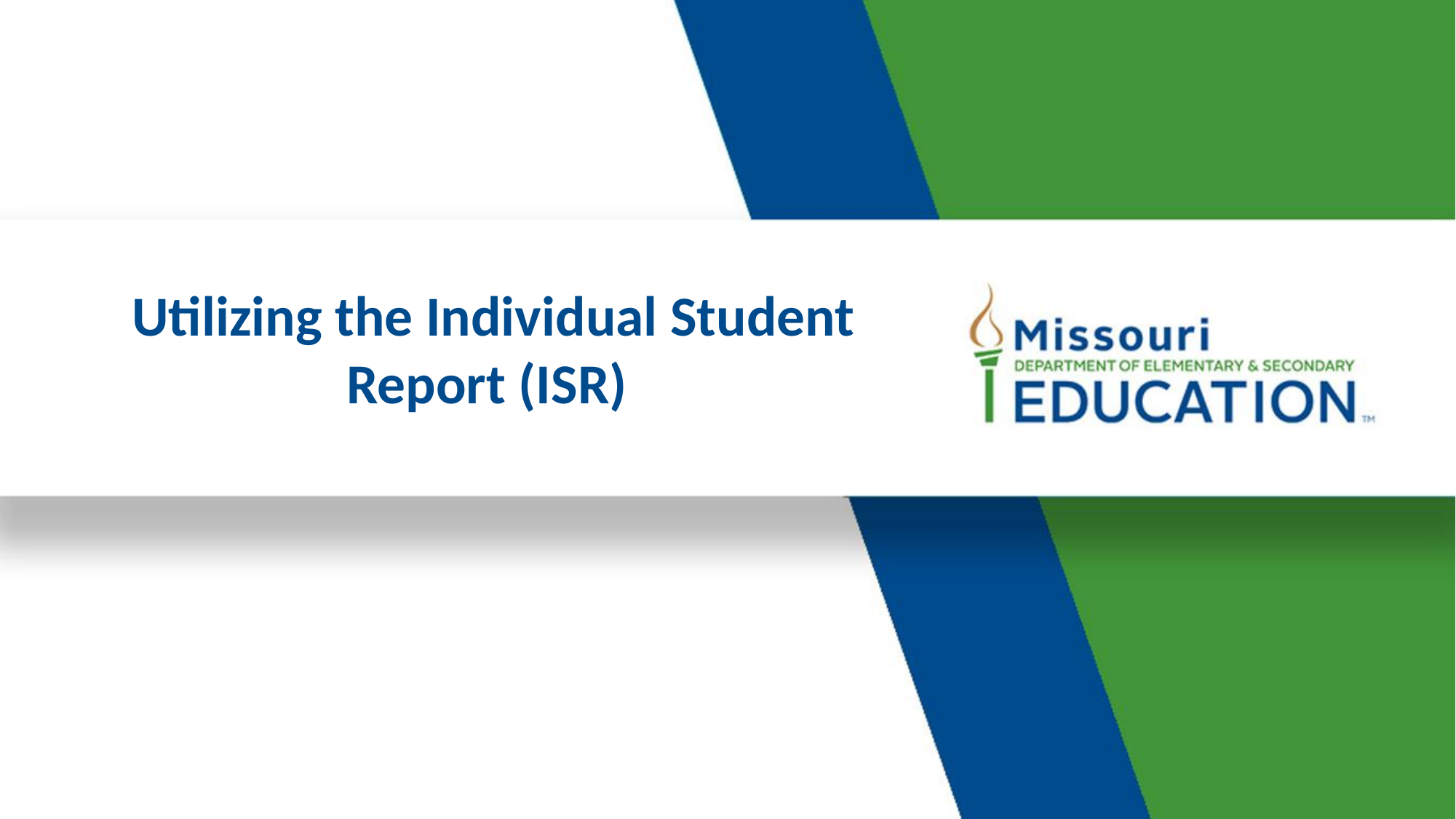

# Utilizing the Individual Student Report (ISR)